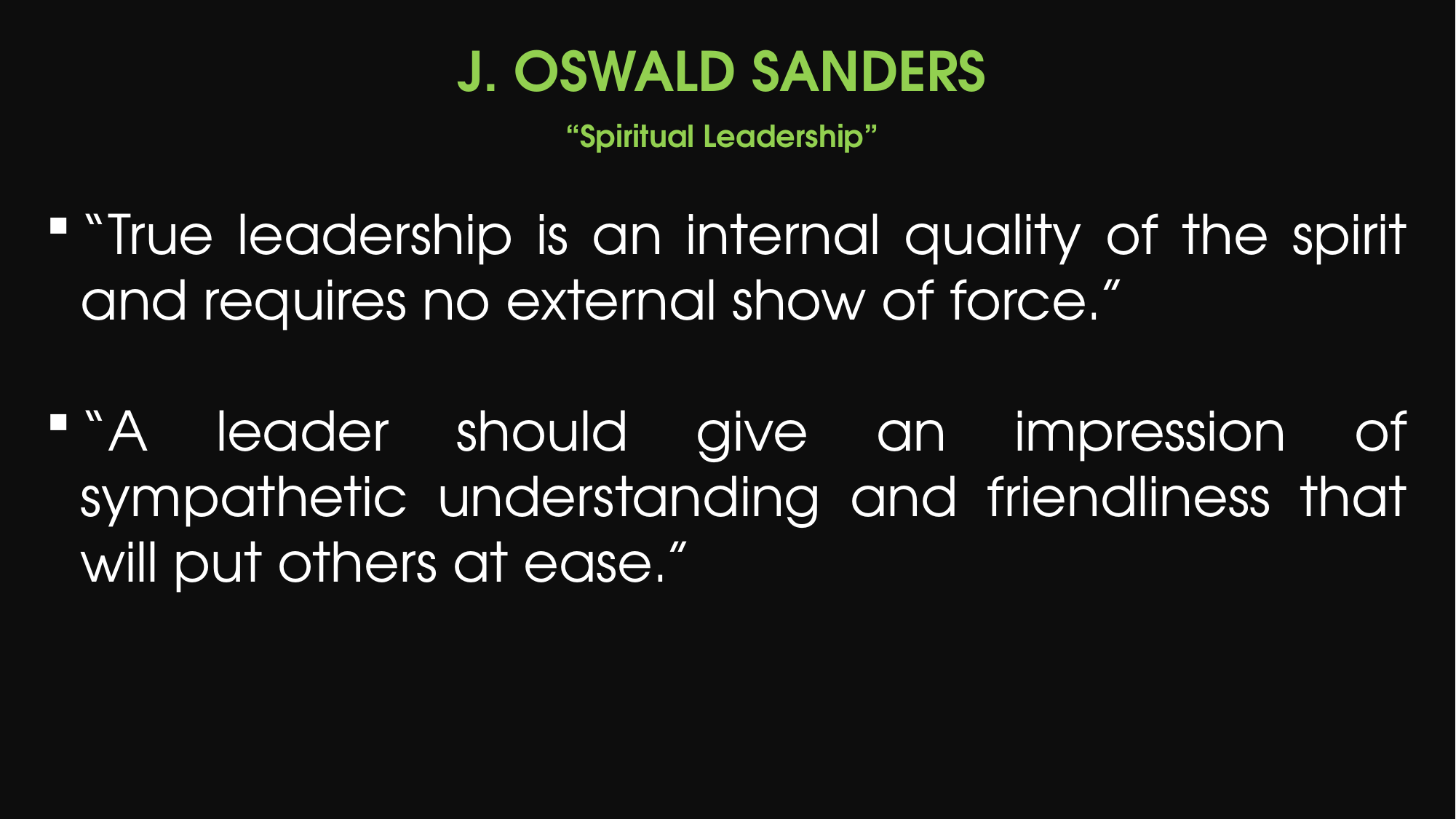

J. Oswald Sanders
“Spiritual Leadership”
“True leadership is an internal quality of the spirit and requires no external show of force.”

“A leader should give an impression of sympathetic understanding and friendliness that will put others at ease.”